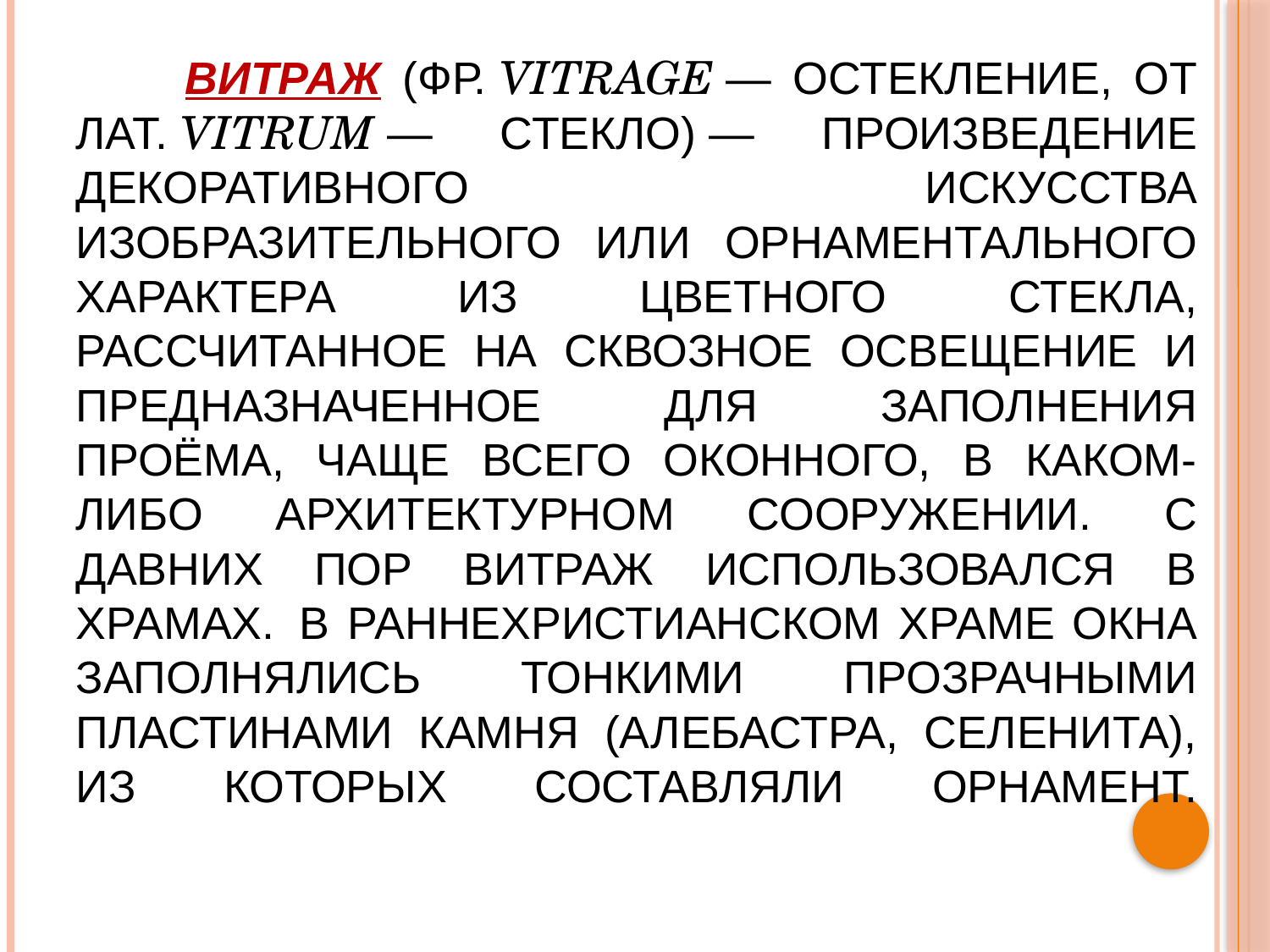

# Витраж (фр. Vitrage — остекление, от лат. vitrum — стекло) — произведение декоративного искусства изобразительного или орнаментального характера из цветного стекла, рассчитанное на сквозное освещение и предназначенное для заполнения проёма, чаще всего оконного, в каком-либо архитектурном сооружении. С давних пор витраж использовался в храмах. 	В раннехристианском храме окна заполнялись тонкими прозрачными пластинами камня (алебастра, селенита), из которых составляли орнамент.